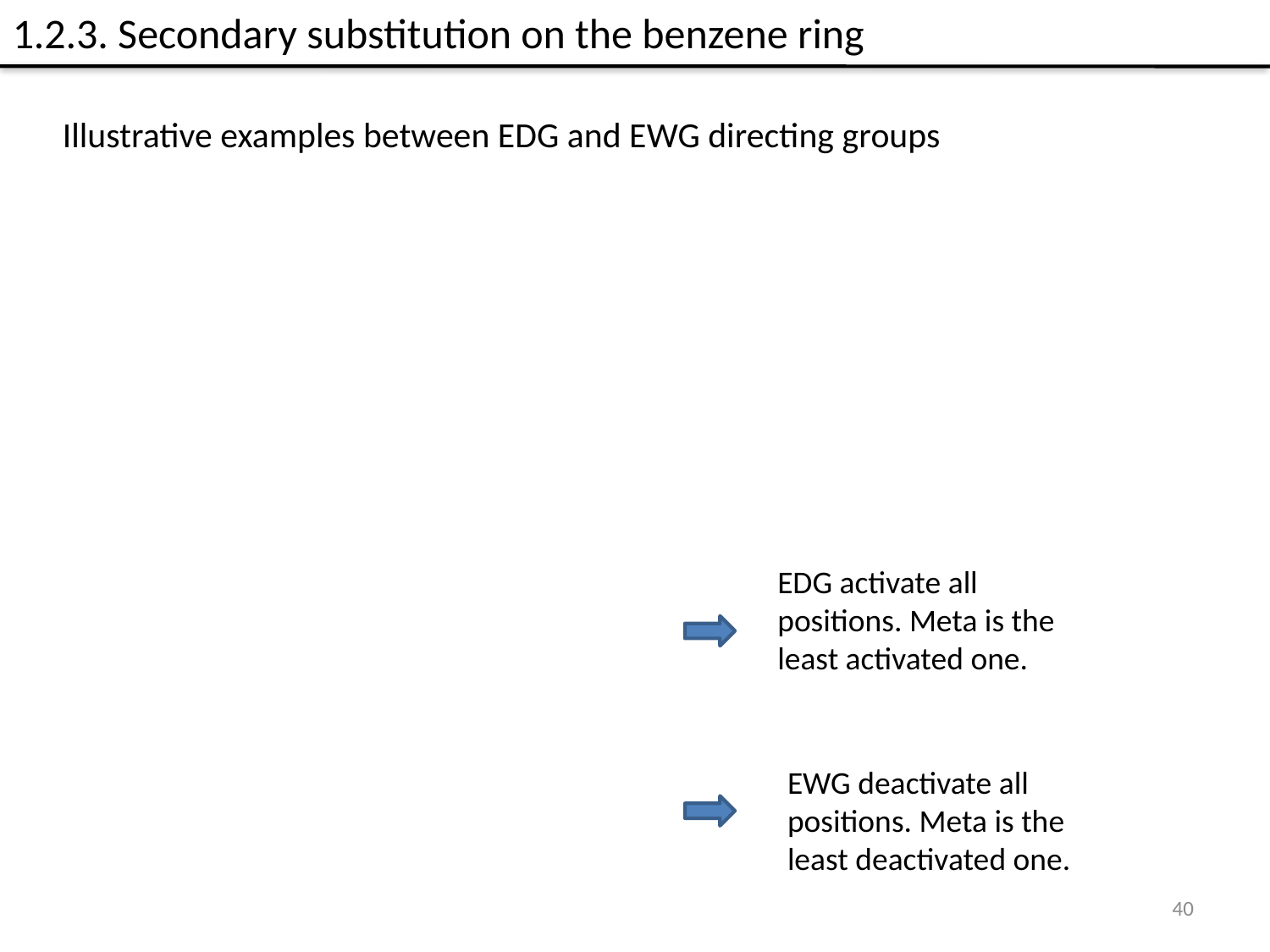

1.2.3. Secondary substitution on the benzene ring
Illustrative examples between EDG and EWG directing groups
EDG activate all positions. Meta is the least activated one.

EWG deactivate all positions. Meta is the least deactivated one.

40